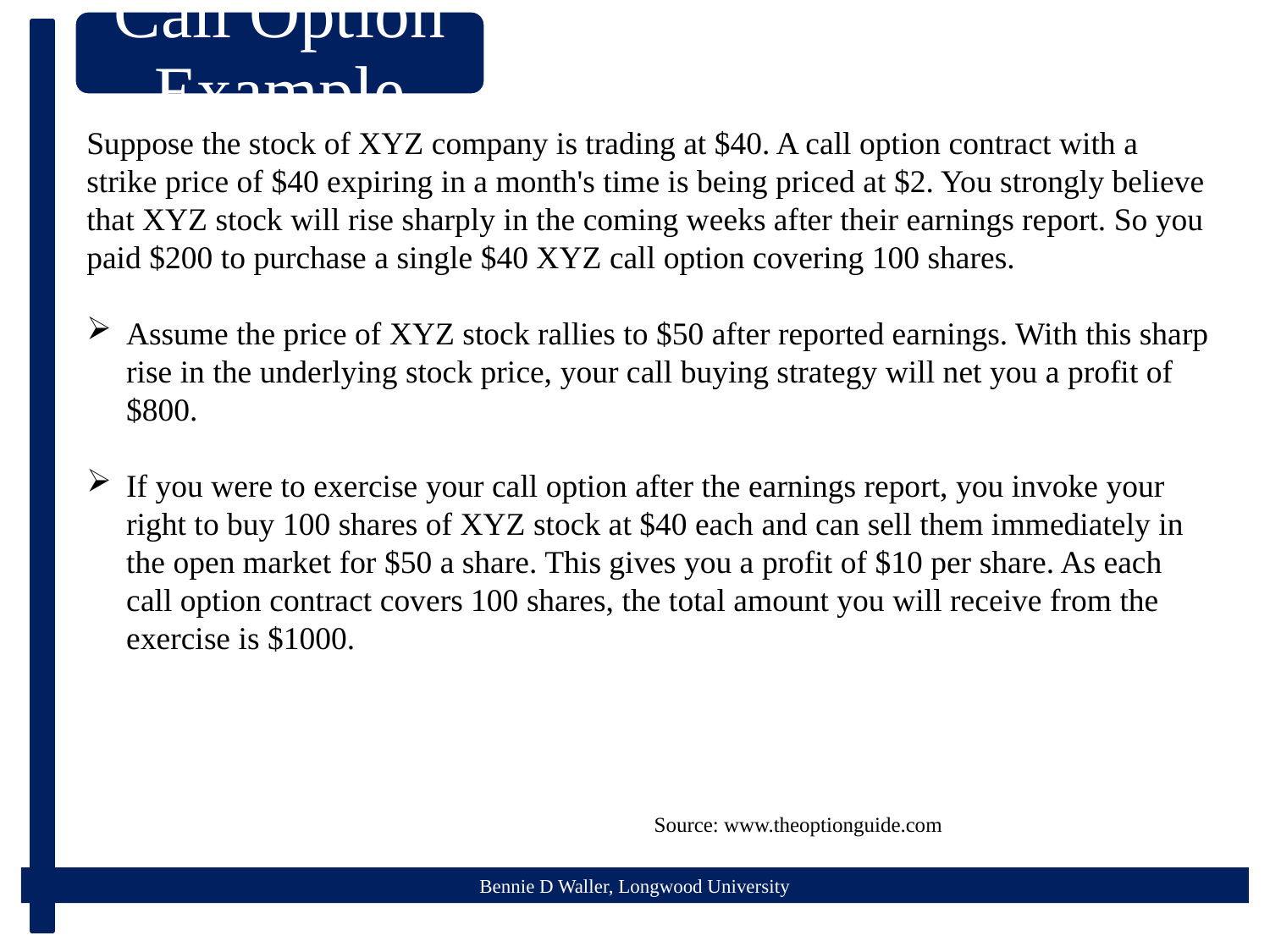

Call Option Example
Suppose the stock of XYZ company is trading at $40. A call option contract with a strike price of $40 expiring in a month's time is being priced at $2. You strongly believe that XYZ stock will rise sharply in the coming weeks after their earnings report. So you paid $200 to purchase a single $40 XYZ call option covering 100 shares.

Assume the price of XYZ stock rallies to $50 after reported earnings. With this sharp rise in the underlying stock price, your call buying strategy will net you a profit of $800.

If you were to exercise your call option after the earnings report, you invoke your right to buy 100 shares of XYZ stock at $40 each and can sell them immediately in the open market for $50 a share. This gives you a profit of $10 per share. As each call option contract covers 100 shares, the total amount you will receive from the exercise is $1000.

Source: www.theoptionguide.com